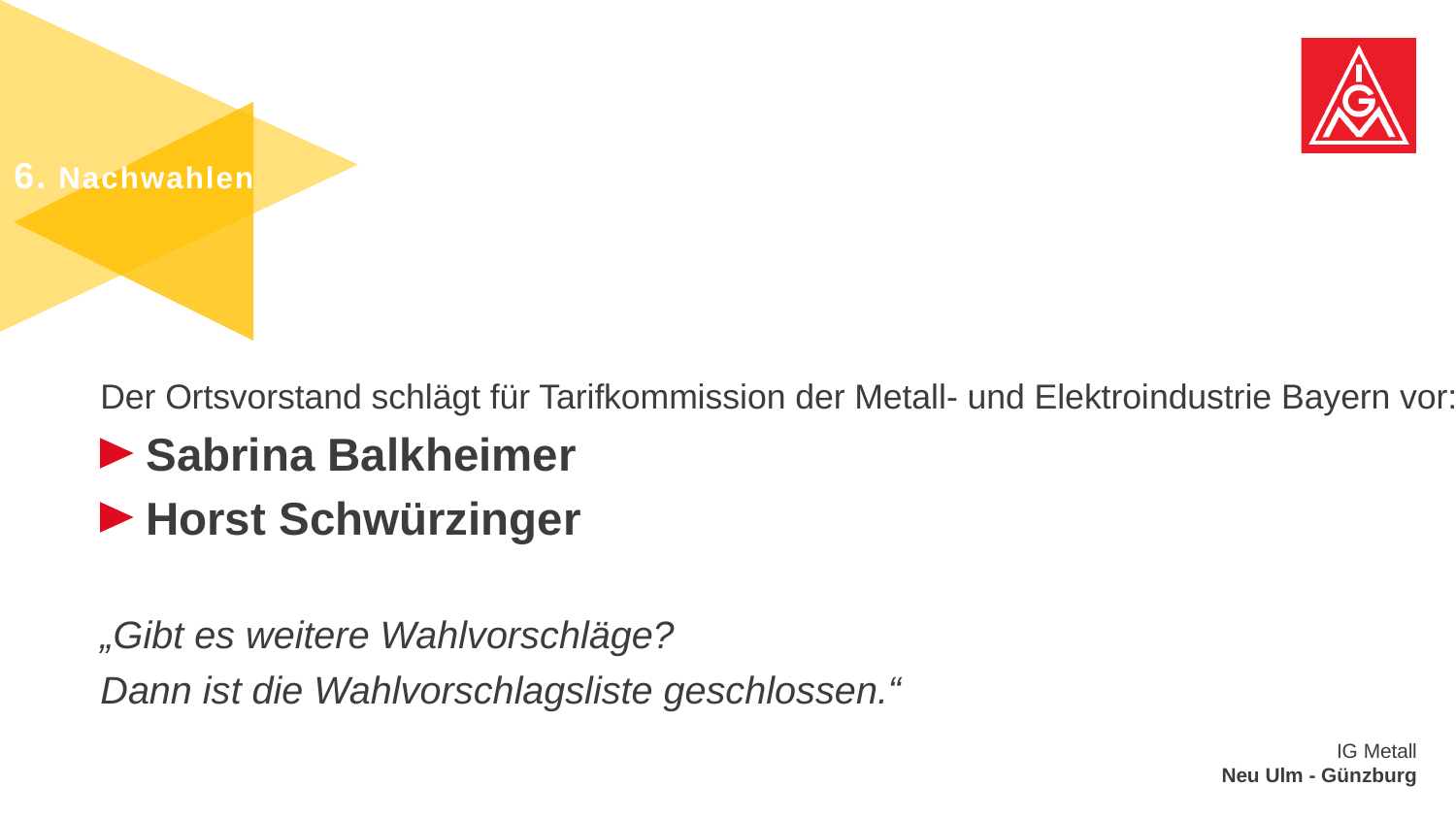

6. Nachwahlen
Der Ortsvorstand schlägt für Tarifkommission der Metall- und Elektroindustrie Bayern vor:
Sabrina Balkheimer
Horst Schwürzinger

„Gibt es weitere Wahlvorschläge?
Dann ist die Wahlvorschlagsliste geschlossen.“